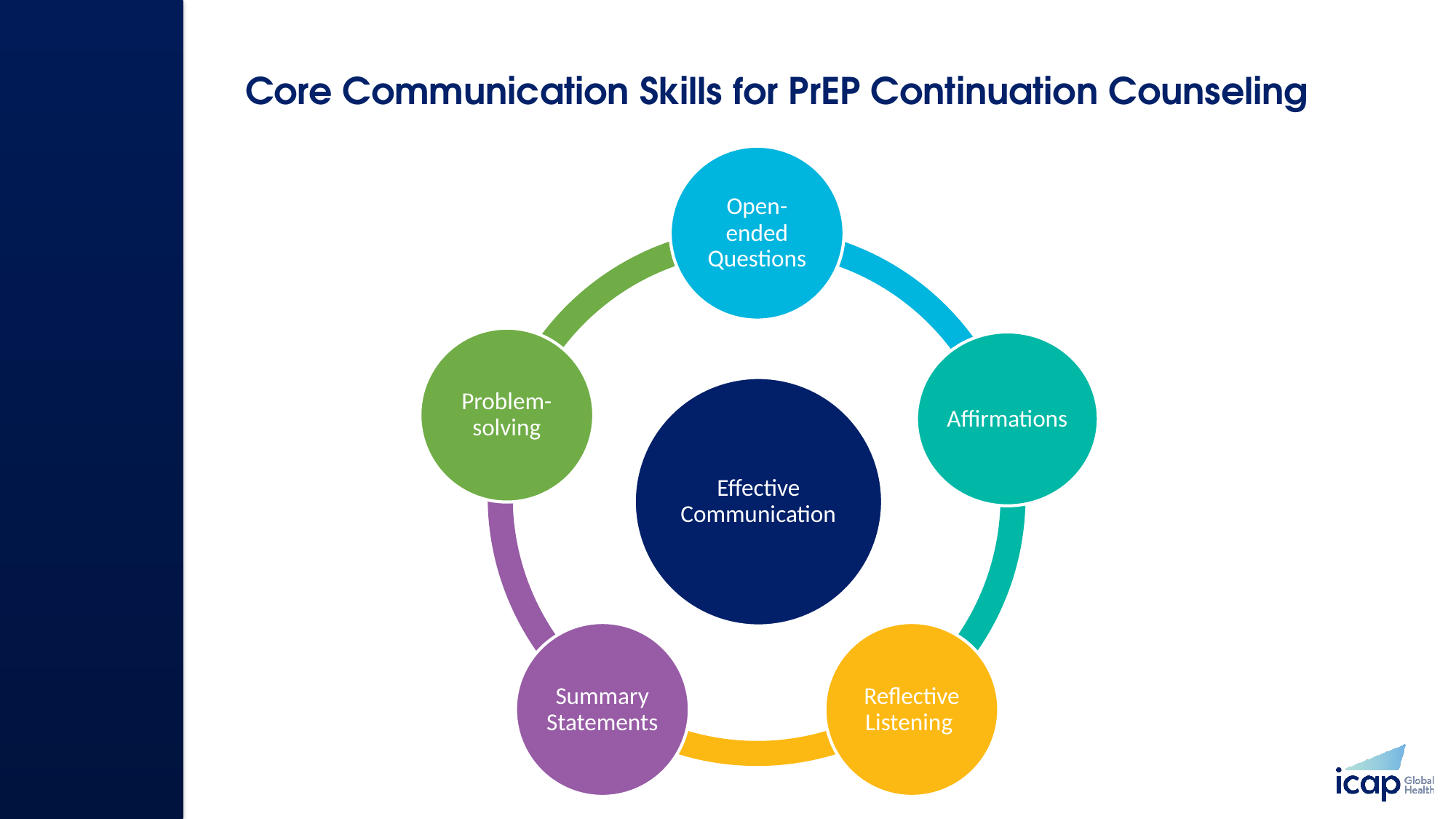

# Core Communication Skills for PrEP Continuation Counseling
Effective Communication
Open-ended Questions
Affirmations
Reflective Listening
Summary Statements
Problem-solving